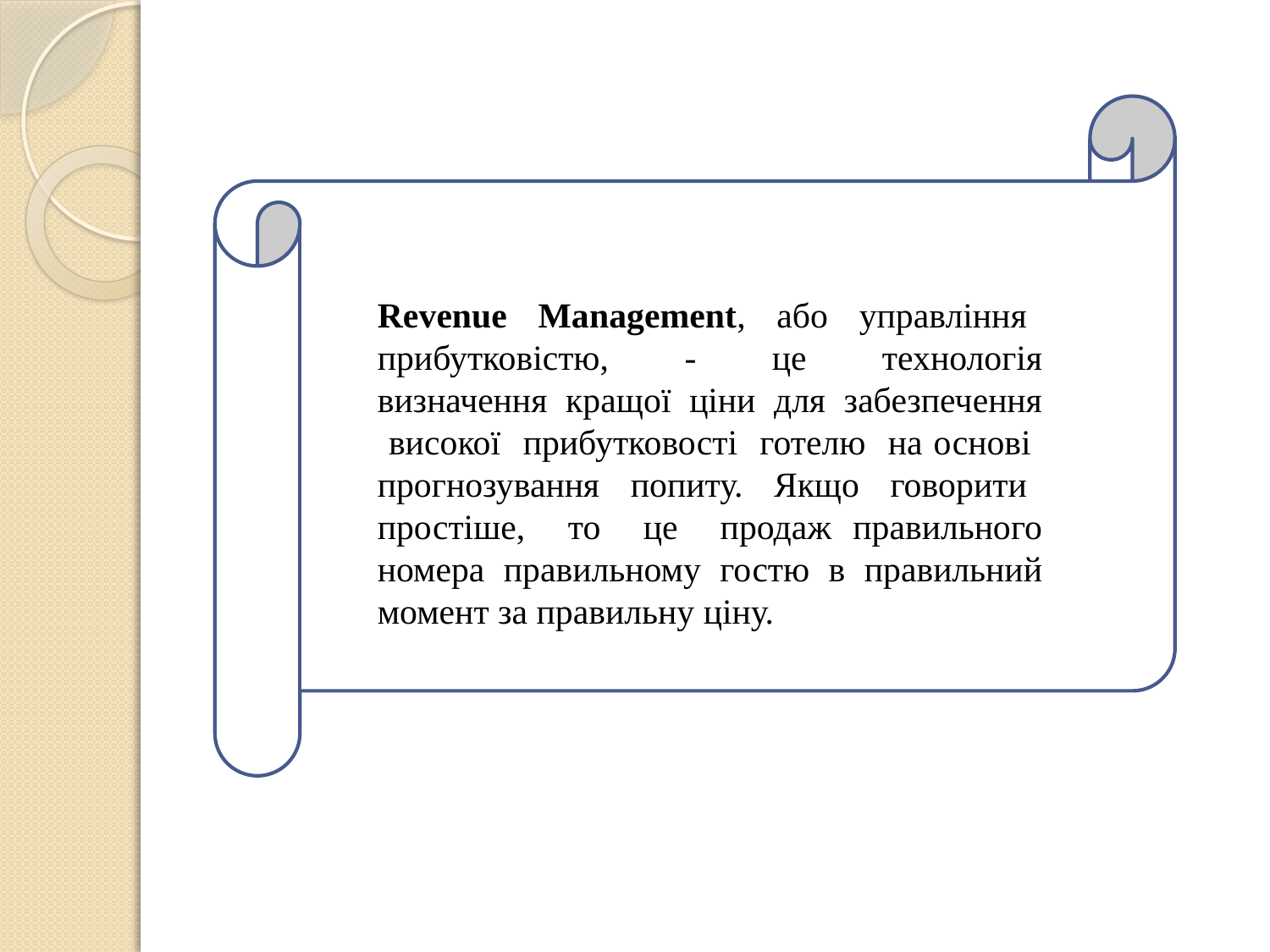

Revenue  Management,  або  управління  прибутковістю,  -  це  технологія визначення  кращої  ціни  для  забезпечення  високої  прибутковості  готелю  на основі  прогнозування  попиту.  Якщо  говорити  простіше,  то  це  продаж правильного номера правильному гостю в правильний момент за правильну ціну.